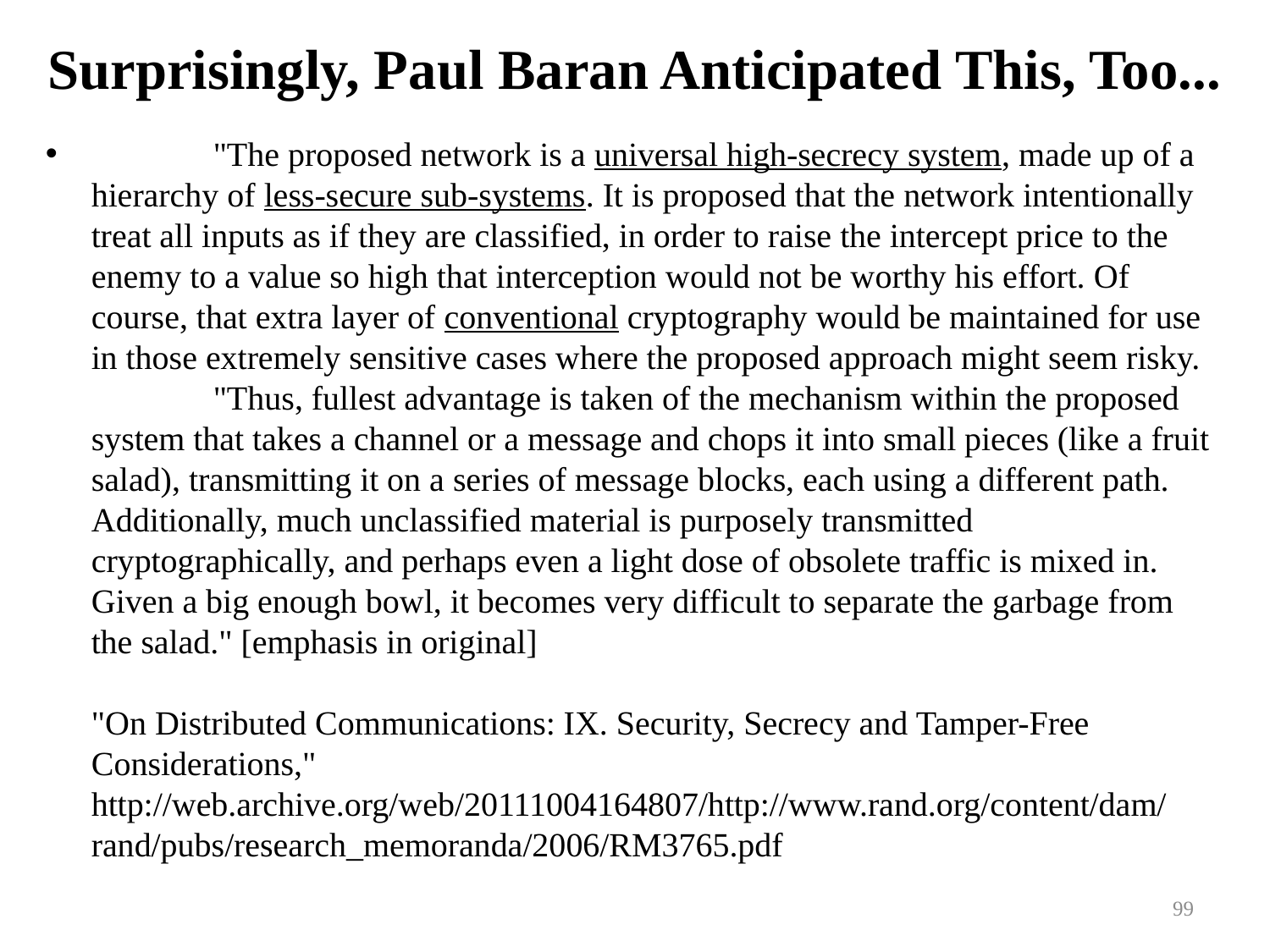

# Surprisingly, Paul Baran Anticipated This, Too...
 		"The proposed network is a universal high-secrecy system, made up of a hierarchy of less-secure sub-systems. It is proposed that the network intentionally treat all inputs as if they are classified, in order to raise the intercept price to the enemy to a value so high that interception would not be worthy his effort. Of course, that extra layer of conventional cryptography would be maintained for use in those extremely sensitive cases where the proposed approach might seem risky.
		"Thus, fullest advantage is taken of the mechanism within the proposed system that takes a channel or a message and chops it into small pieces (like a fruit salad), transmitting it on a series of message blocks, each using a different path. Additionally, much unclassified material is purposely transmitted cryptographically, and perhaps even a light dose of obsolete traffic is mixed in. Given a big enough bowl, it becomes very difficult to separate the garbage from the salad." [emphasis in original]
"On Distributed Communications: IX. Security, Secrecy and Tamper-Free Considerations," http://web.archive.org/web/20111004164807/http://www.rand.org/content/dam/rand/pubs/research_memoranda/2006/RM3765.pdf
99